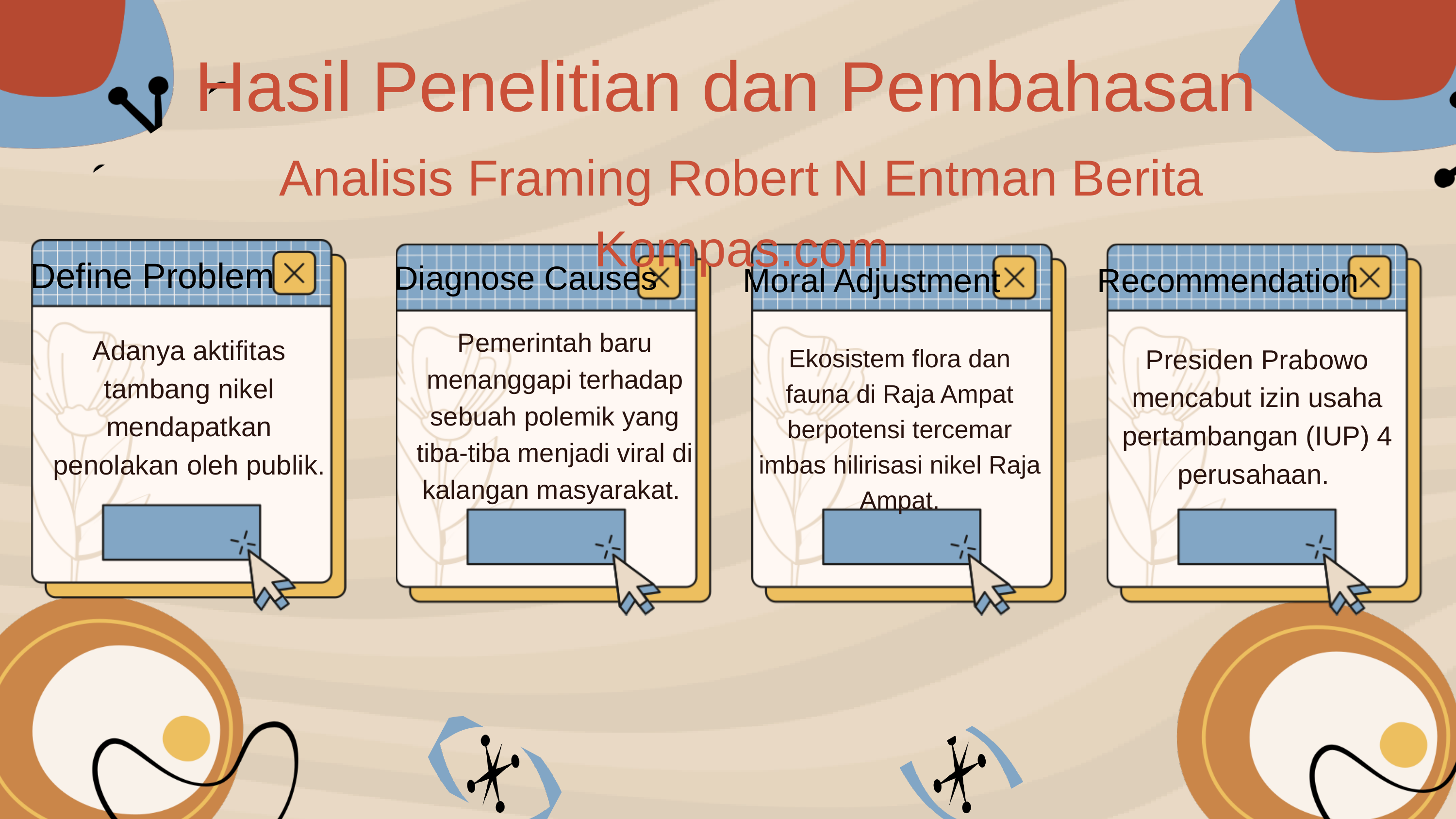

Hasil Penelitian dan Pembahasan
Analisis Framing Robert N Entman Berita Kompas.com

Define Problem
Diagnose Causes
Moral Adjustment
Recommendation
Pemerintah baru menanggapi terhadap sebuah polemik yang tiba-tiba menjadi viral di kalangan masyarakat.
Adanya aktifitas tambang nikel mendapatkan penolakan oleh publik.
Presiden Prabowo mencabut izin usaha pertambangan (IUP) 4 perusahaan.
Ekosistem flora dan fauna di Raja Ampat berpotensi tercemar imbas hilirisasi nikel Raja Ampat.